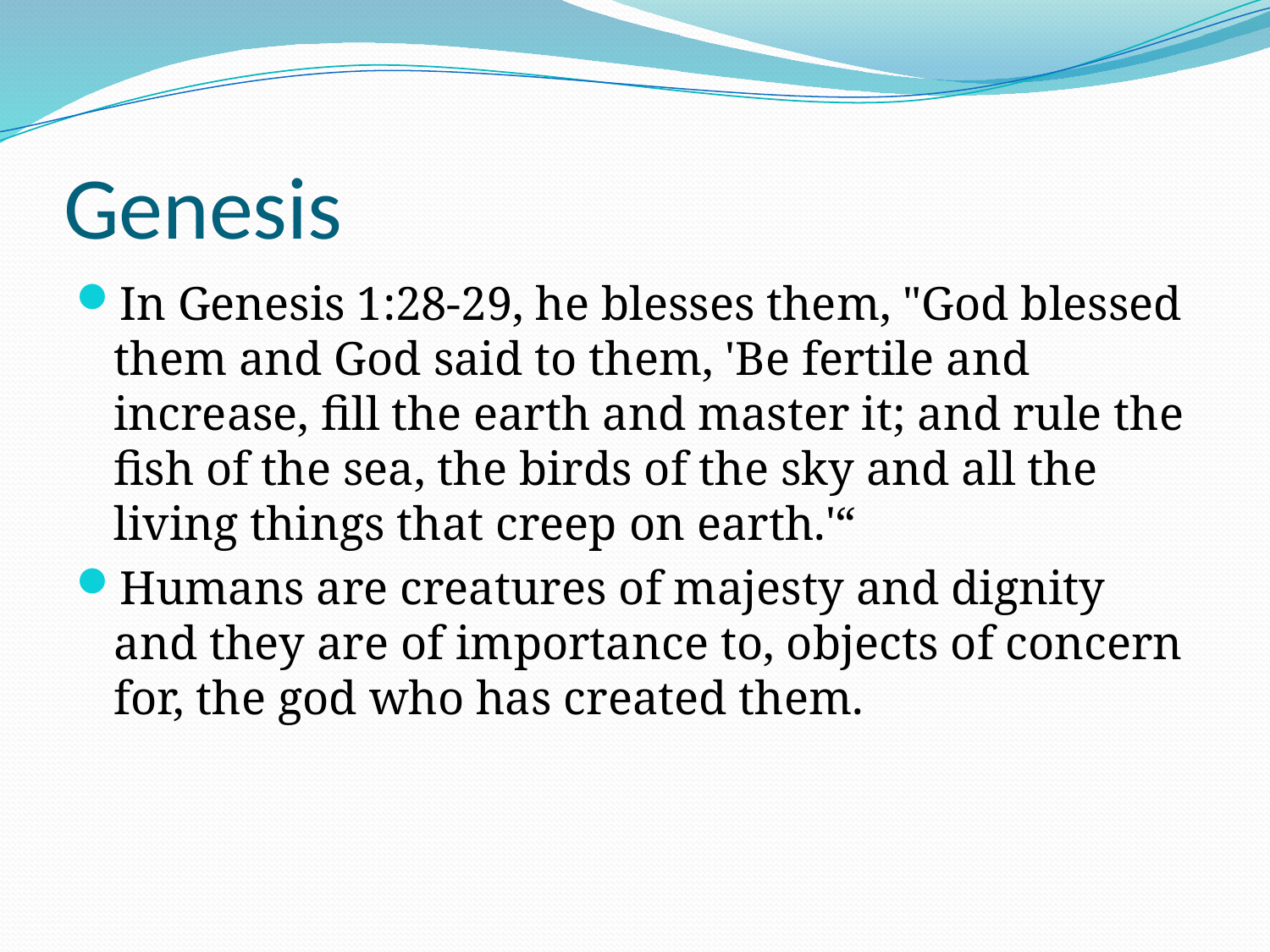

# Genesis
In Genesis 1:28-29, he blesses them, "God blessed them and God said to them, 'Be fertile and increase, fill the earth and master it; and rule the fish of the sea, the birds of the sky and all the living things that creep on earth.'“
Humans are creatures of majesty and dignity and they are of importance to, objects of concern for, the god who has created them.